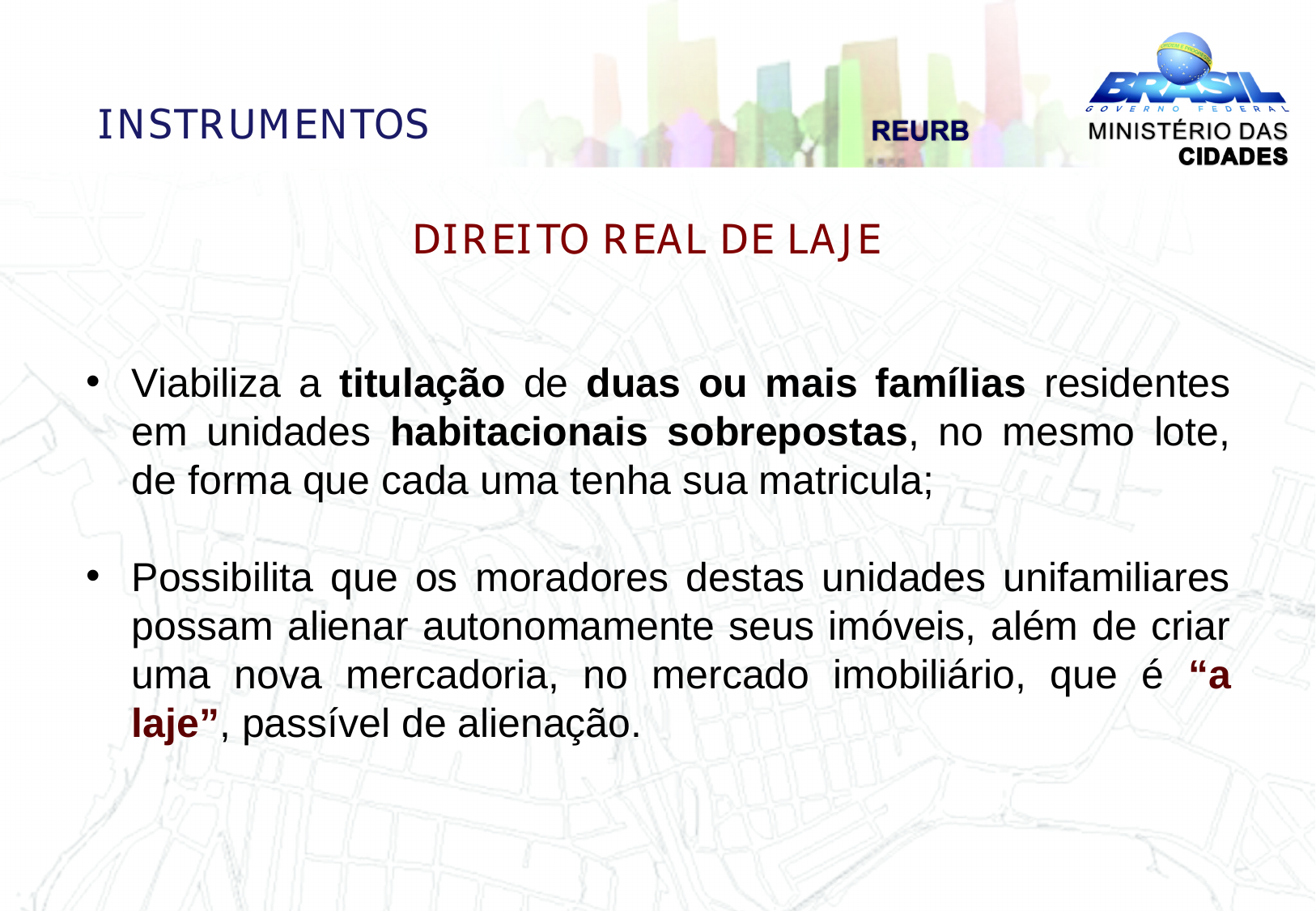

INSTRUMENTOS
DIREITO REAL DE LAJE
Viabiliza a titulação de duas ou mais famílias residentes em unidades habitacionais sobrepostas, no mesmo lote, de forma que cada uma tenha sua matricula;

Possibilita que os moradores destas unidades unifamiliares possam alienar autonomamente seus imóveis, além de criar uma nova mercadoria, no mercado imobiliário, que é “a laje”, passível de alienação.